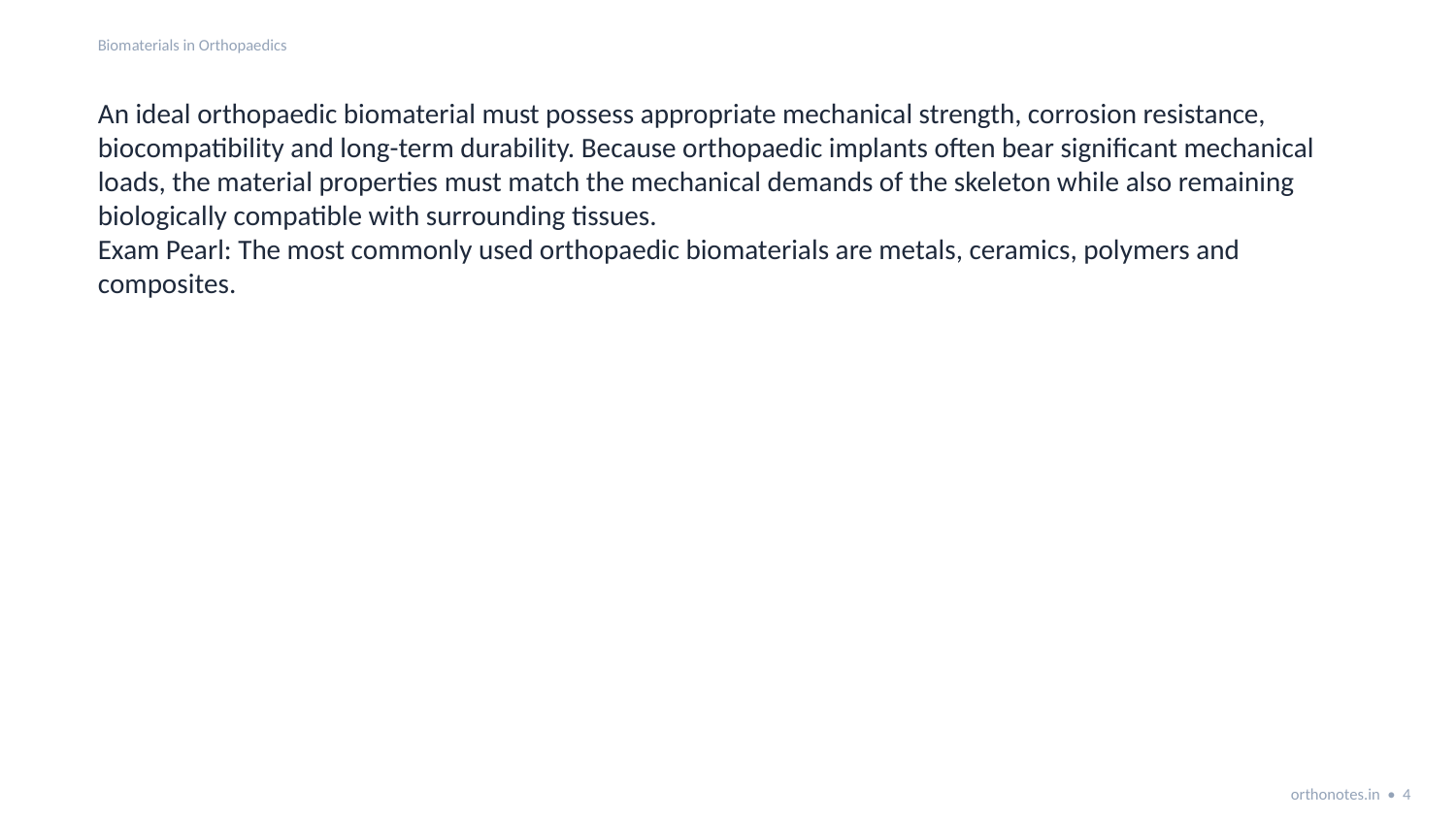

Biomaterials in Orthopaedics
An ideal orthopaedic biomaterial must possess appropriate mechanical strength, corrosion resistance, biocompatibility and long-term durability. Because orthopaedic implants often bear significant mechanical loads, the material properties must match the mechanical demands of the skeleton while also remaining biologically compatible with surrounding tissues.
Exam Pearl: The most commonly used orthopaedic biomaterials are metals, ceramics, polymers and composites.
orthonotes.in  •  4